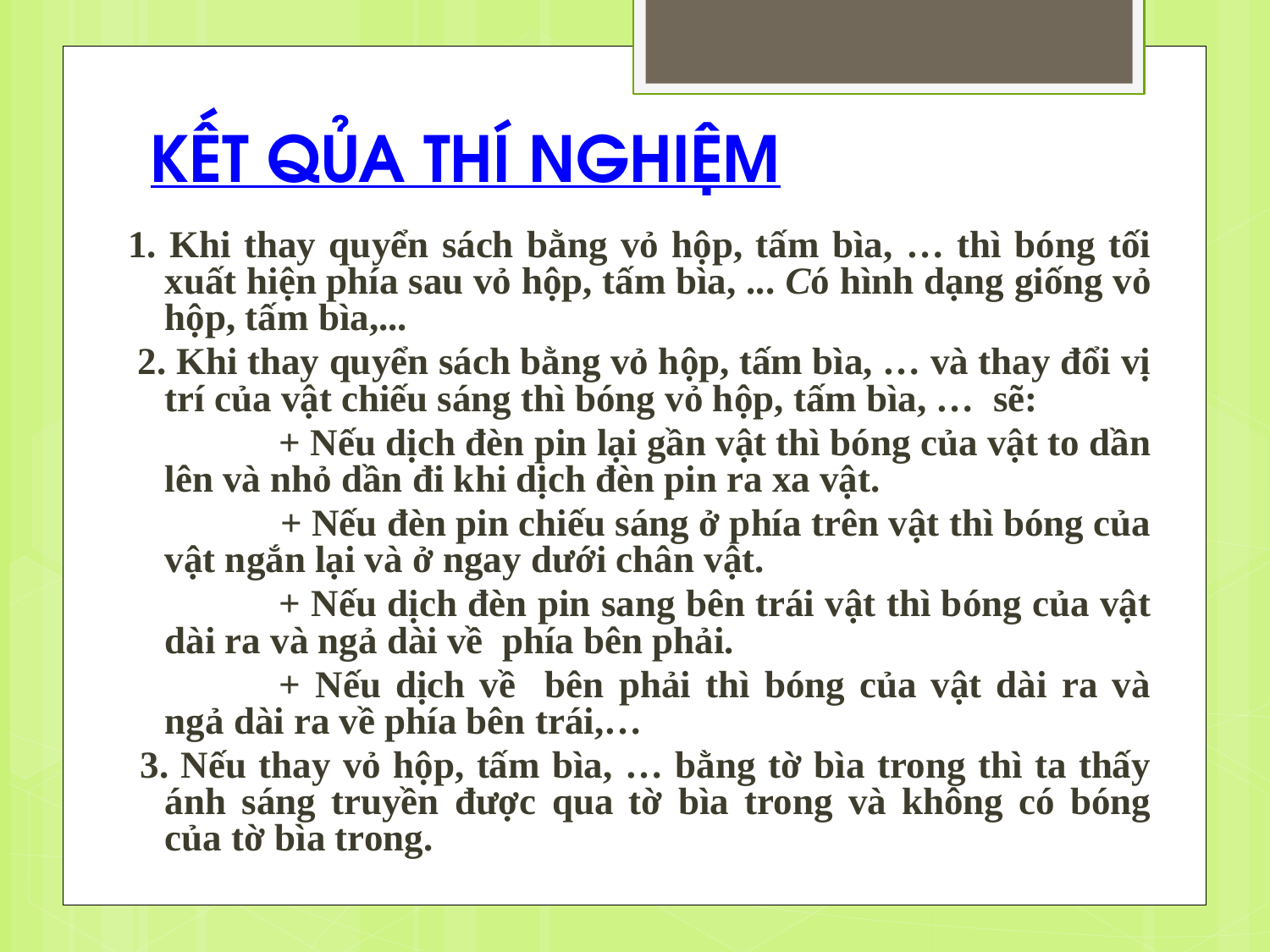

# KẾT QỦA THÍ NGHIỆM
1. Khi thay quyển sách bằng vỏ hộp, tấm bìa, … thì bóng tối xuất hiện phía sau vỏ hộp, tấm bìa, ... Có hình dạng giống vỏ hộp, tấm bìa,...
 2. Khi thay quyển sách bằng vỏ hộp, tấm bìa, … và thay đổi vị trí của vật chiếu sáng thì bóng vỏ hộp, tấm bìa, …  sẽ:
		+ Nếu dịch đèn pin lại gần vật thì bóng của vật to dần lên và nhỏ dần đi khi dịch đèn pin ra xa vật.
     	+ Nếu đèn pin chiếu sáng ở phía trên vật thì bóng của vật ngắn lại và ở ngay dưới chân vật.
		+ Nếu dịch đèn pin sang bên trái vật thì bóng của vật dài ra và ngả dài về  phía bên phải.
		+ Nếu dịch về  bên phải thì bóng của vật dài ra và ngả dài ra về phía bên trái,…
 3. Nếu thay vỏ hộp, tấm bìa, … bằng tờ bìa trong thì ta thấy ánh sáng truyền được qua tờ bìa trong và không có bóng của tờ bìa trong.